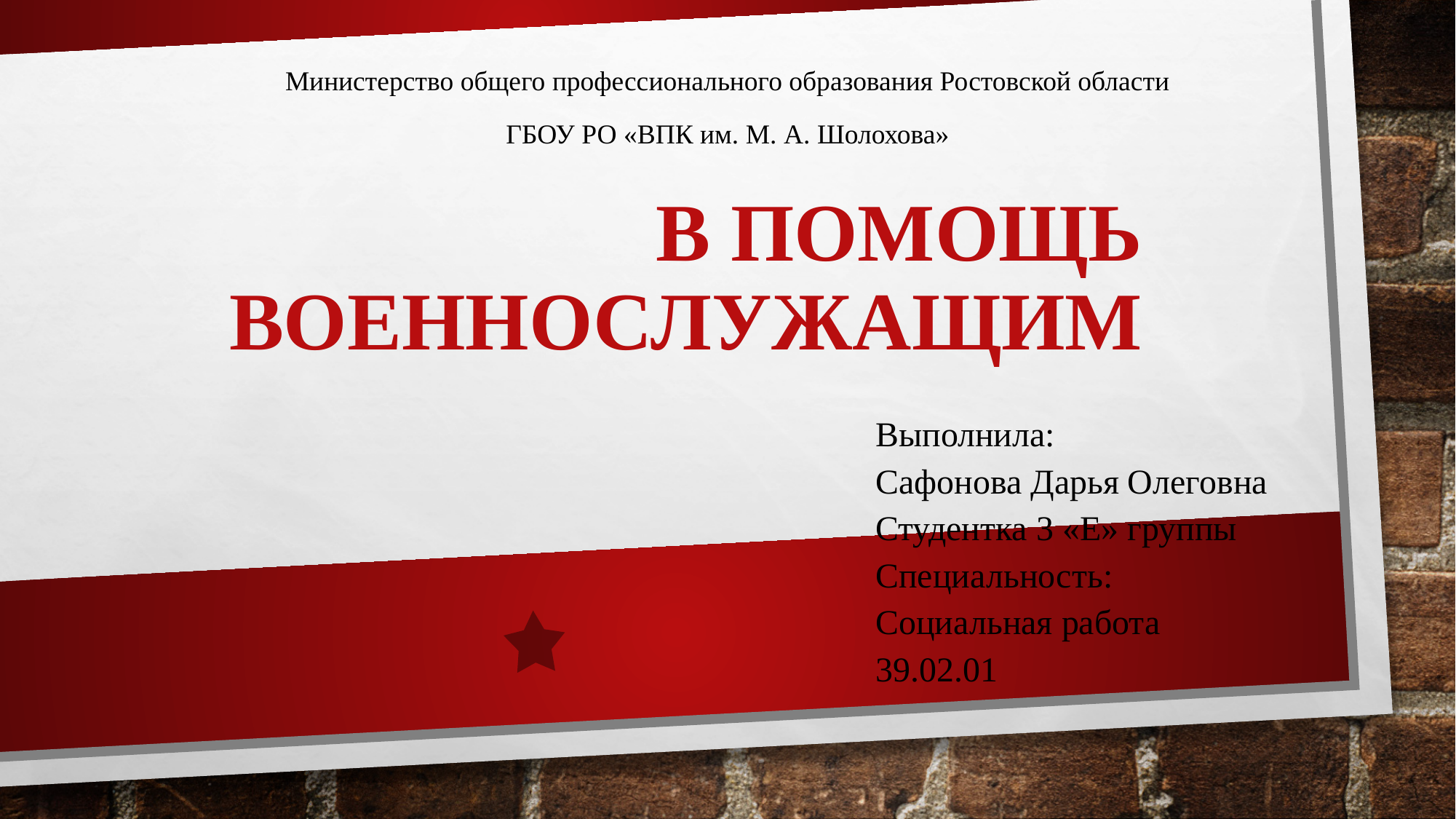

Министерство общего профессионального образования Ростовской области
ГБОУ РО «ВПК им. М. А. Шолохова»
# В помощь военнослужащим
Выполнила:
Сафонова Дарья Олеговна
Студентка 3 «Е» группы
Специальность: Социальная работа
39.02.01